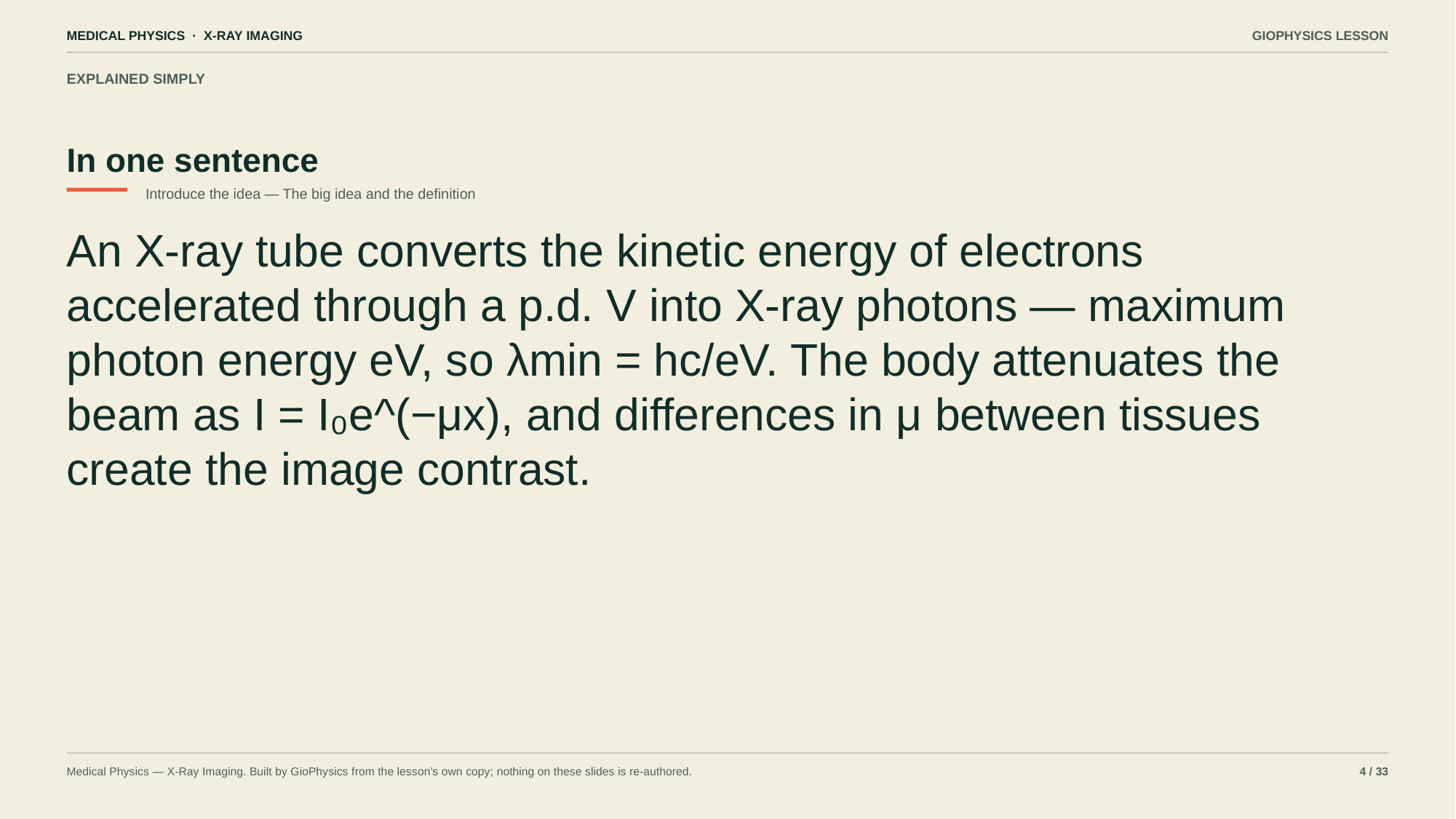

MEDICAL PHYSICS  ·  X-RAY IMAGING
GIOPHYSICS LESSON

EXPLAINED SIMPLY
In one sentence
Introduce the idea — The big idea and the definition

An X-ray tube converts the kinetic energy of electrons accelerated through a p.d. V into X-ray photons — maximum photon energy eV, so λmin = hc/eV. The body attenuates the beam as I = I₀e^(−μx), and differences in μ between tissues create the image contrast.

Medical Physics — X-Ray Imaging. Built by GioPhysics from the lesson's own copy; nothing on these slides is re-authored.
4 / 33